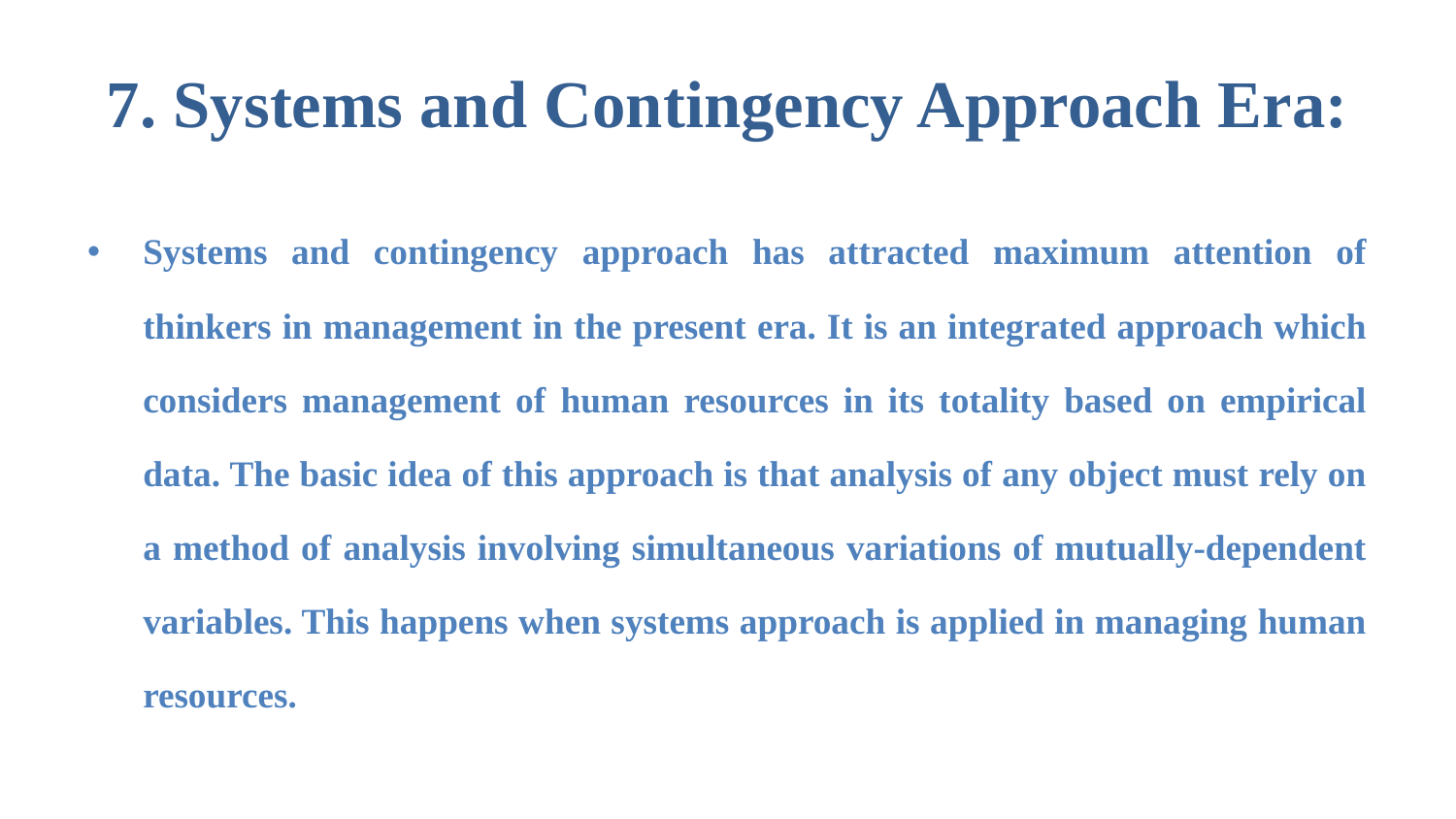

# 7. Systems and Contingency Approach Era:
Systems and contingency approach has attracted maximum attention of thinkers in management in the present era. It is an integrated approach which considers management of human resources in its totality based on empirical data. The basic idea of this approach is that analysis of any object must rely on a method of analysis involving simultaneous variations of mutually-dependent variables. This happens when systems approach is applied in managing human resources.